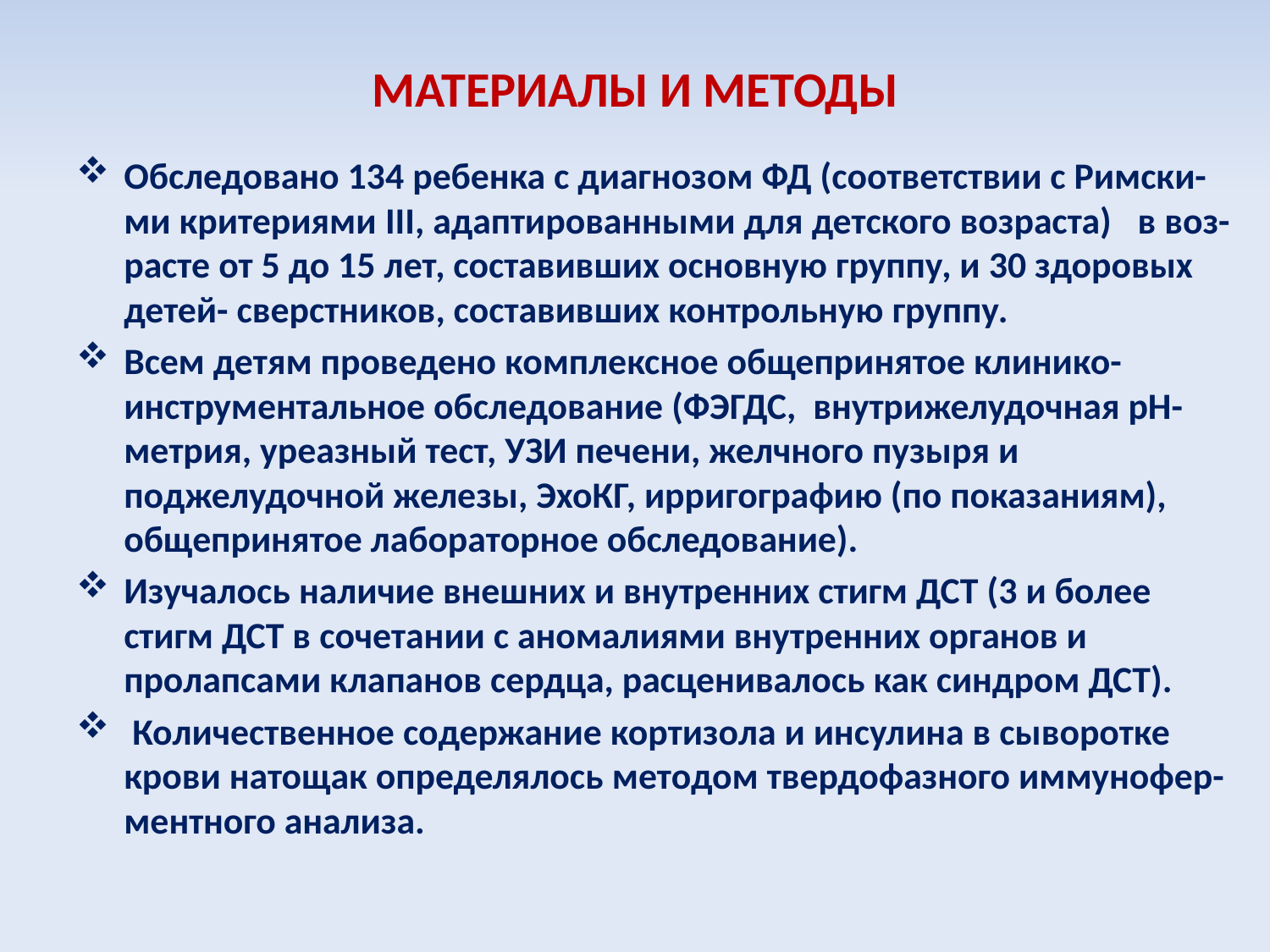

# МАТЕРИАЛЫ И МЕТОДЫ
Обследовано 134 ребенка с диагнозом ФД (соответствии с Римски-ми критериями III, адаптированными для детского возраста)   в воз-расте от 5 до 15 лет, составивших основную группу, и 30 здоровых детей- сверстников, составивших контрольную группу.
Всем детям проведено комплексное общепринятое клинико-инструментальное обследование (ФЭГДС,  внутрижелудочная рН-метрия, уреазный тест, УЗИ печени, желчного пузыря и поджелудочной железы, ЭхоКГ, ирригографию (по показаниям), общепринятое лабораторное обследование).
Изучалось наличие внешних и внутренних стигм ДСТ (3 и более стигм ДСТ в сочетании с аномалиями внутренних органов и пролапсами клапанов сердца, расценивалось как синдром ДСТ).
 Количественное содержание кортизола и инсулина в сыворотке крови натощак определялось методом твердофазного иммунофер-ментного анализа.